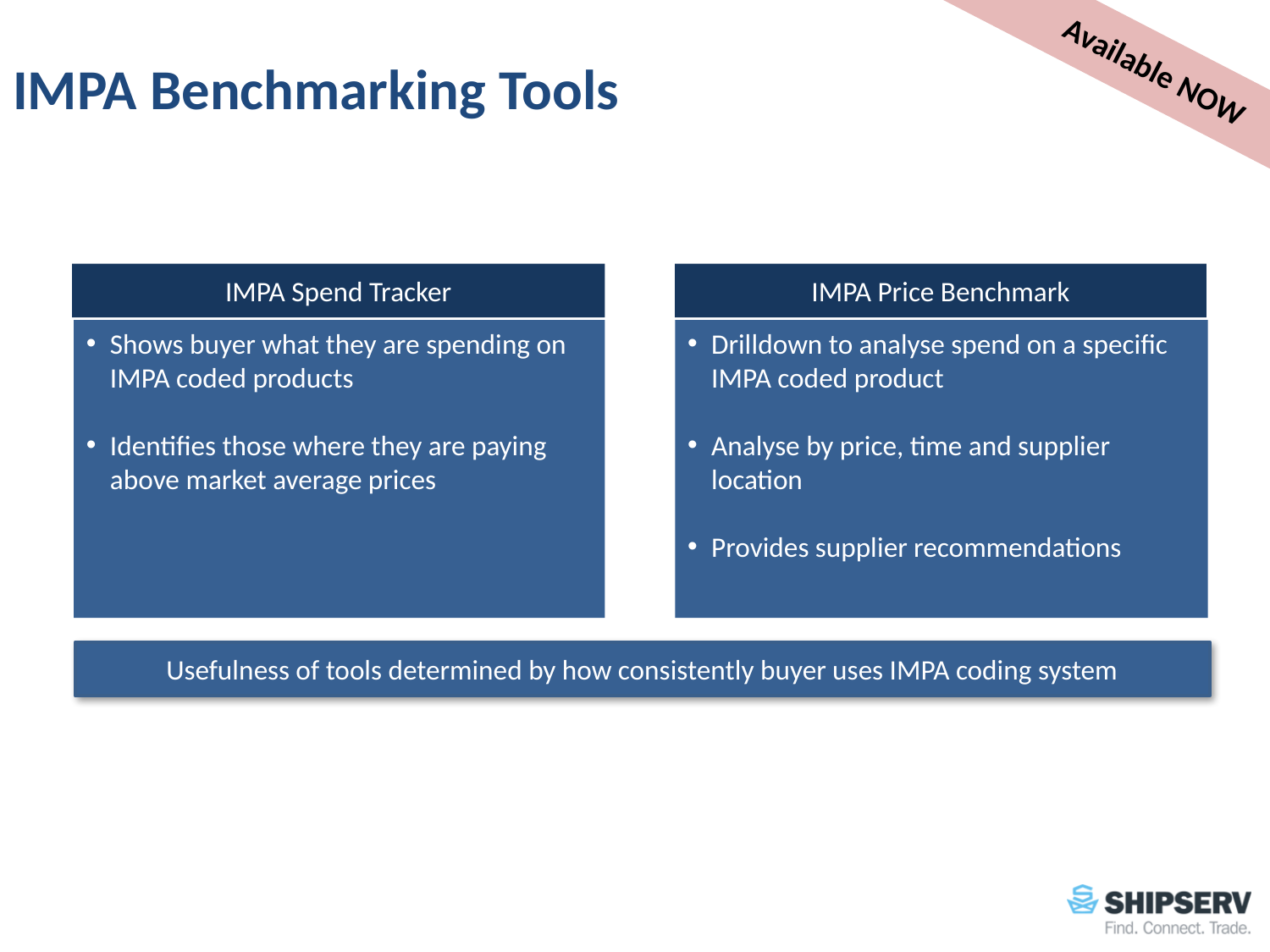

Available NOW
# IMPA Benchmarking Tools
IMPA Price Benchmark
Drilldown to analyse spend on a specific IMPA coded product

Analyse by price, time and supplier location

Provides supplier recommendations

IMPA Spend Tracker
Shows buyer what they are spending on IMPA coded products

Identifies those where they are paying above market average prices
Usefulness of tools determined by how consistently buyer uses IMPA coding system